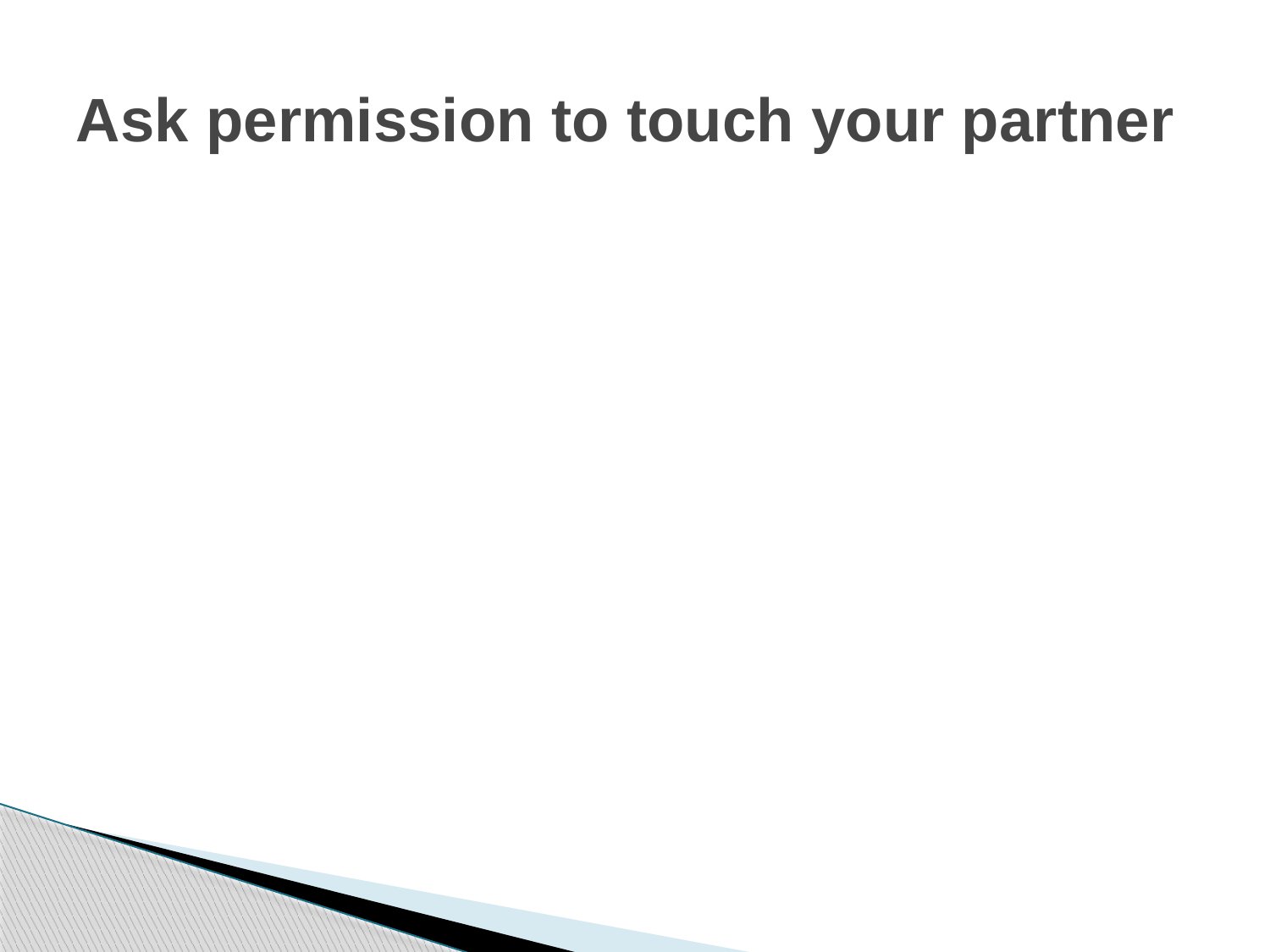

# Ask permission to touch your partner